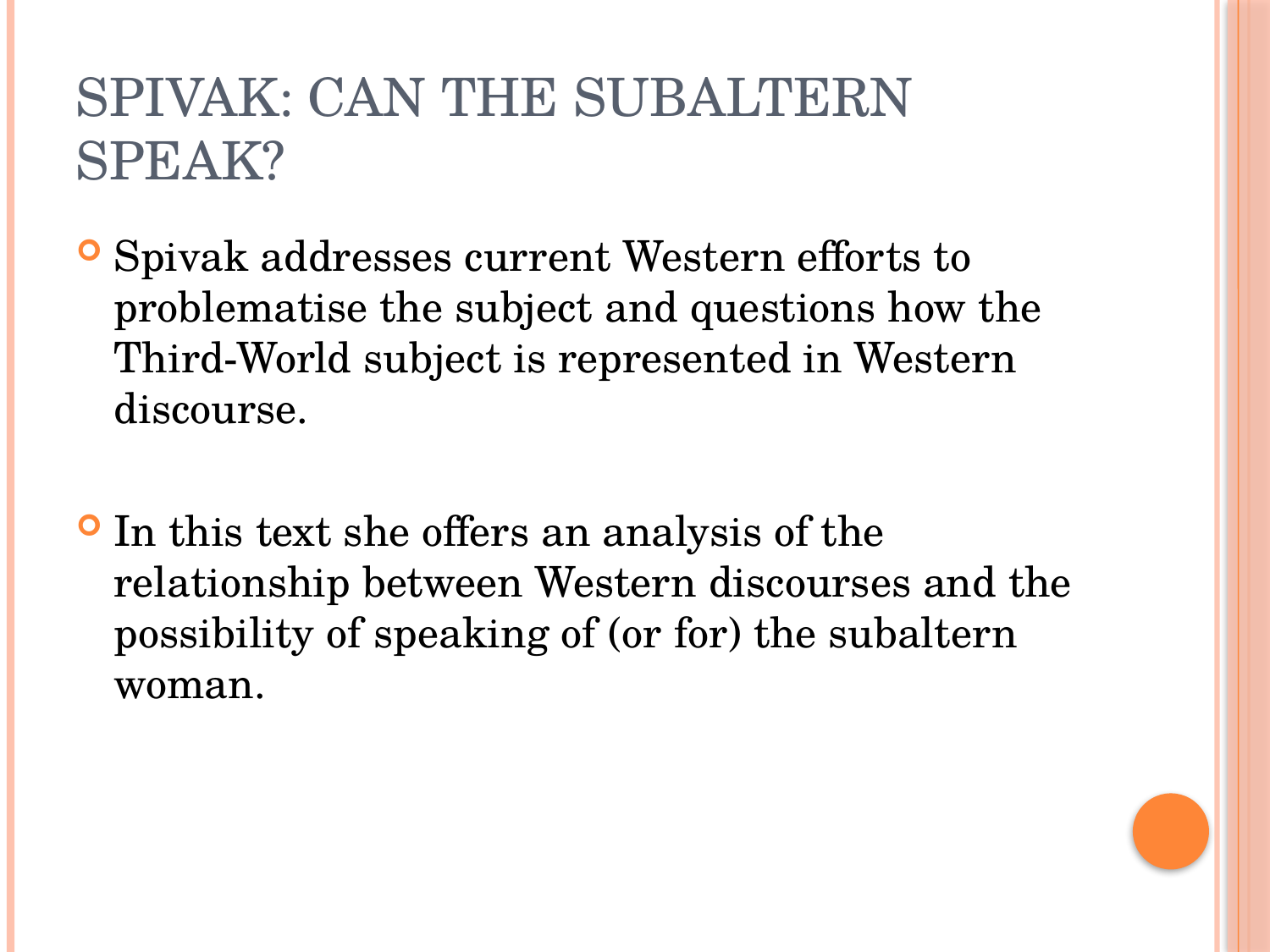

# Spivak: Can the subaltern speak?
Spivak addresses current Western efforts to problematise the subject and questions how the Third-World subject is represented in Western discourse.

In this text she offers an analysis of the relationship between Western discourses and the possibility of speaking of (or for) the subaltern woman.